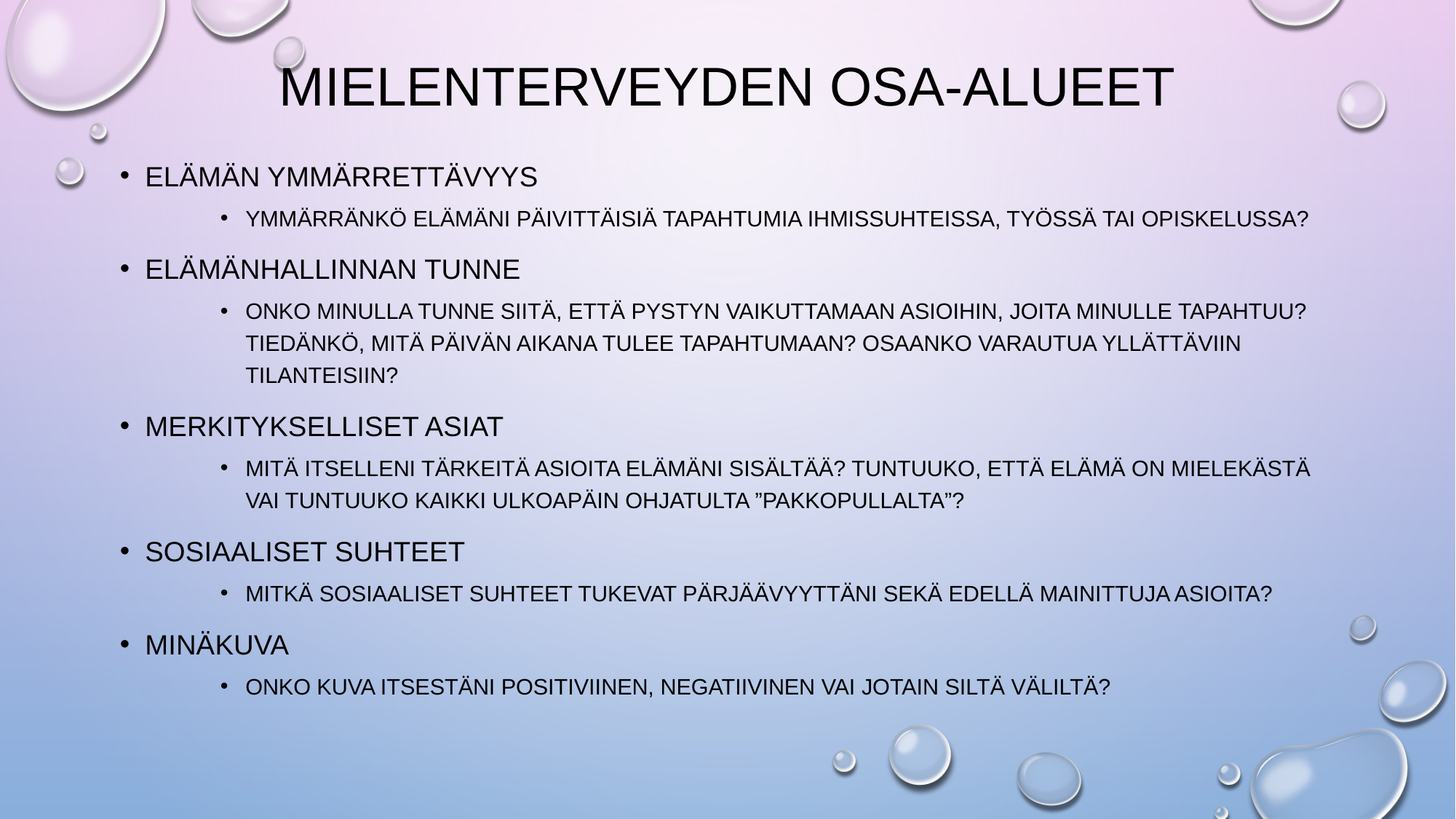

# Mielenterveyden osa-alueet
Elämän ymmärrettävyys
Ymmärränkö elämäni päivittäisiä tapahtumia ihmissuhteissa, työssä tai opiskelussa?
Elämänhallinnan tunne
Onko minulla tunne siitä, että pystyn vaikuttamaan asioihin, joita minulle tapahtuu? Tiedänkö, mitä päivän aikana tulee tapahtumaan? Osaanko varautua yllättäviin tilanteisiin?
Merkitykselliset asiat
Mitä itselleni tärkeitä asioita elämäni sisältää? Tuntuuko, että elämä on mielekästä vai tuntuuko kaikki ulkoapäin ohjatulta ”pakkopullalta”?
Sosiaaliset suhteet
Mitkä sosiaaliset suhteet tukevat pärjäävyyttäni sekä edellä mainittuja asioita?
MINÄKUVA
Onko kuva itsestäni positiviinen, negatiivinen vai jotain siltä väliltä?